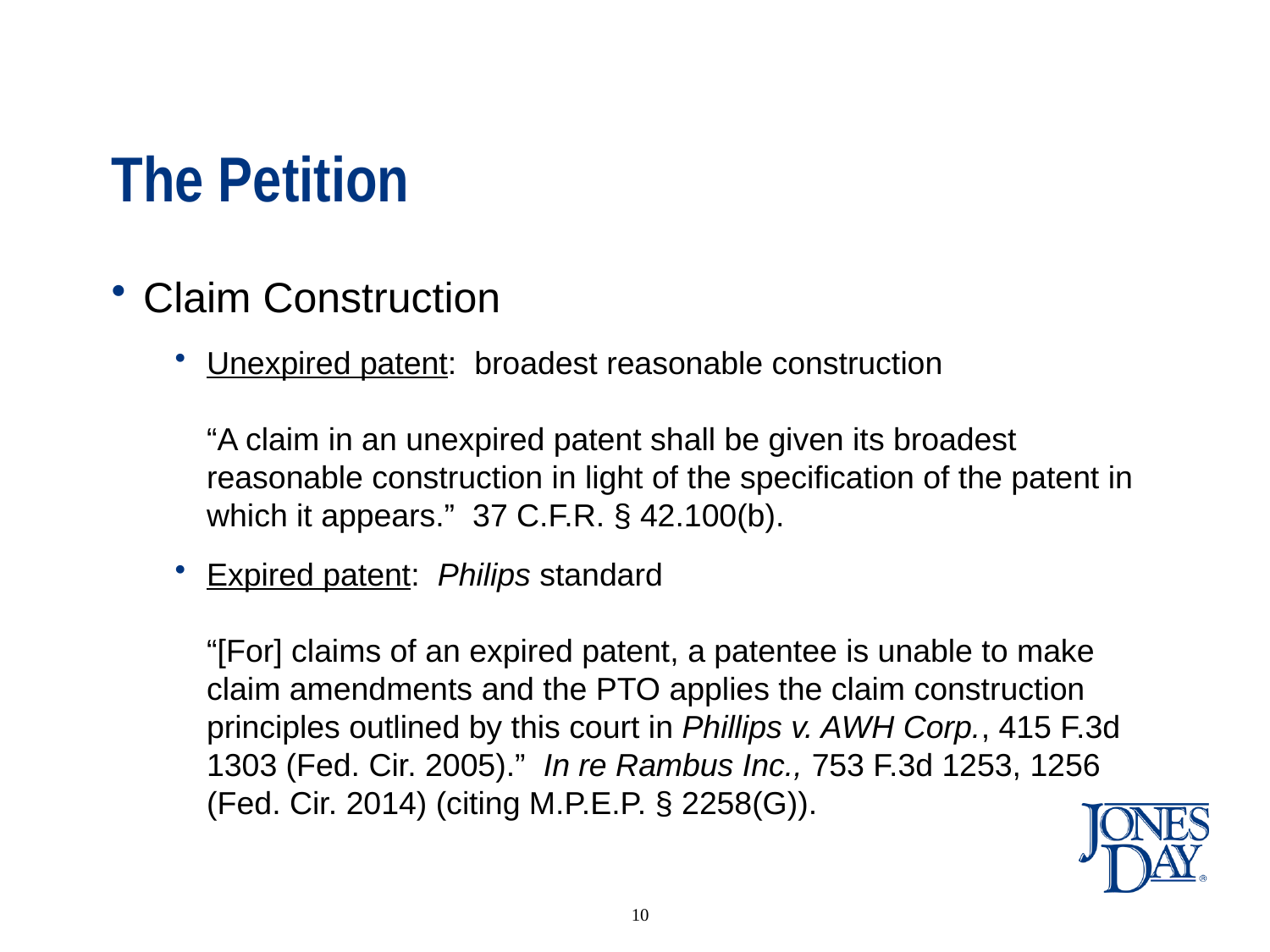

# The Petition
Claim Construction
Unexpired patent:  broadest reasonable construction
“A claim in an unexpired patent shall be given its broadest reasonable construction in light of the specification of the patent in which it appears.”  37 C.F.R. § 42.100(b).
Expired patent:  Philips standard
“[For] claims of an expired patent, a patentee is unable to make claim amendments and the PTO applies the claim construction principles outlined by this court in Phillips v. AWH Corp., 415 F.3d 1303 (Fed. Cir. 2005).”  In re Rambus Inc., 753 F.3d 1253, 1256 (Fed. Cir. 2014) (citing M.P.E.P. § 2258(G)).

10